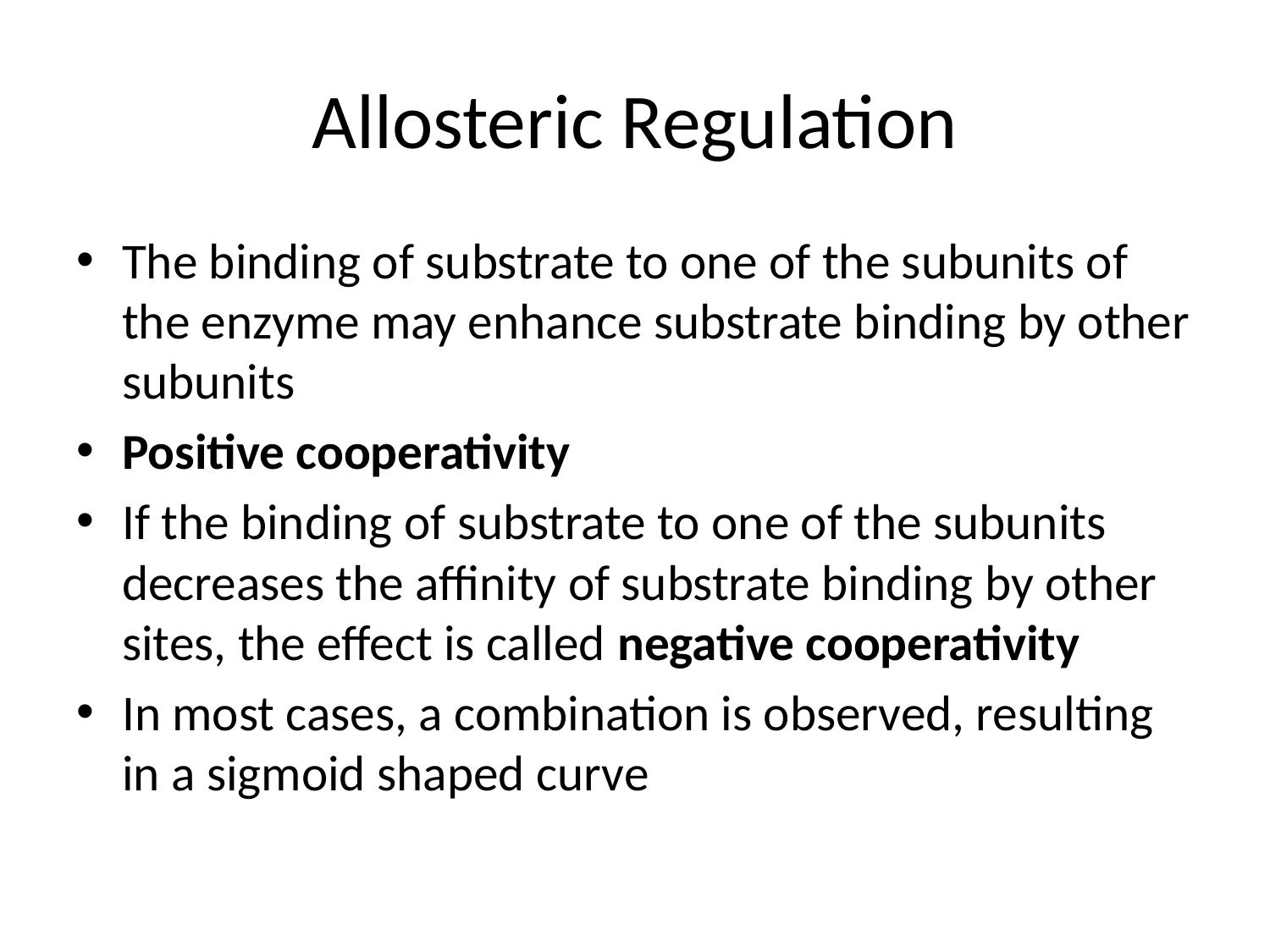

# Allosteric Regulation
The binding of substrate to one of the subunits of the enzyme may enhance substrate binding by other subunits
Positive cooperativity
If the binding of substrate to one of the subunits decreases the affinity of substrate binding by other sites, the effect is called negative cooperativity
In most cases, a combination is observed, resulting in a sigmoid shaped curve